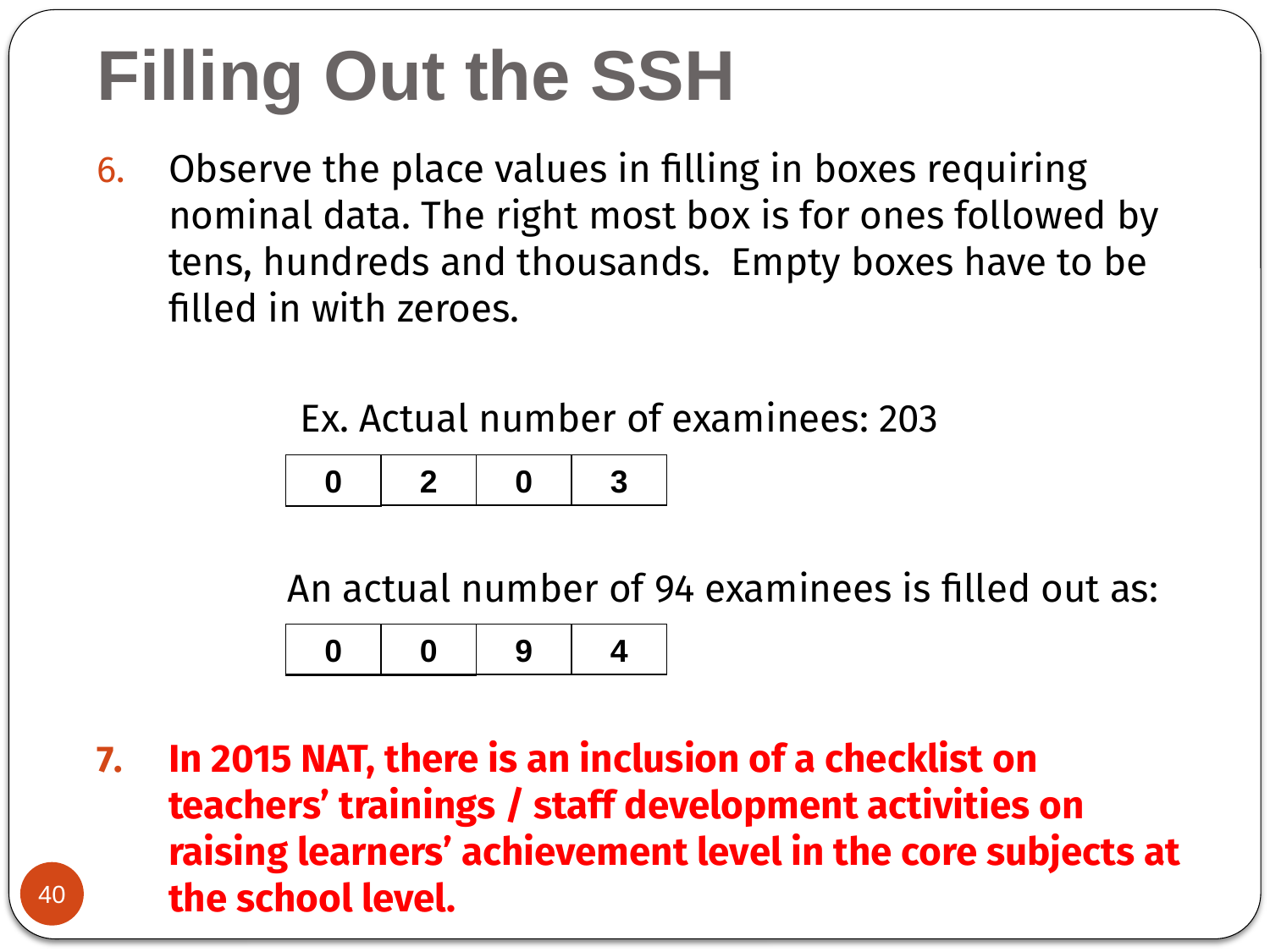

# Filling Out the SSH
Observe the place values in filling in boxes requiring nominal data. The right most box is for ones followed by tens, hundreds and thousands.  Empty boxes have to be filled in with zeroes.

		Ex. Actual number of examinees: 203

		An actual number of 94 examinees is filled out as:

In 2015 NAT, there is an inclusion of a checklist on teachers’ trainings / staff development activities on raising learners’ achievement level in the core subjects at the school level.

2
0
3
0

9
4
0
0
40